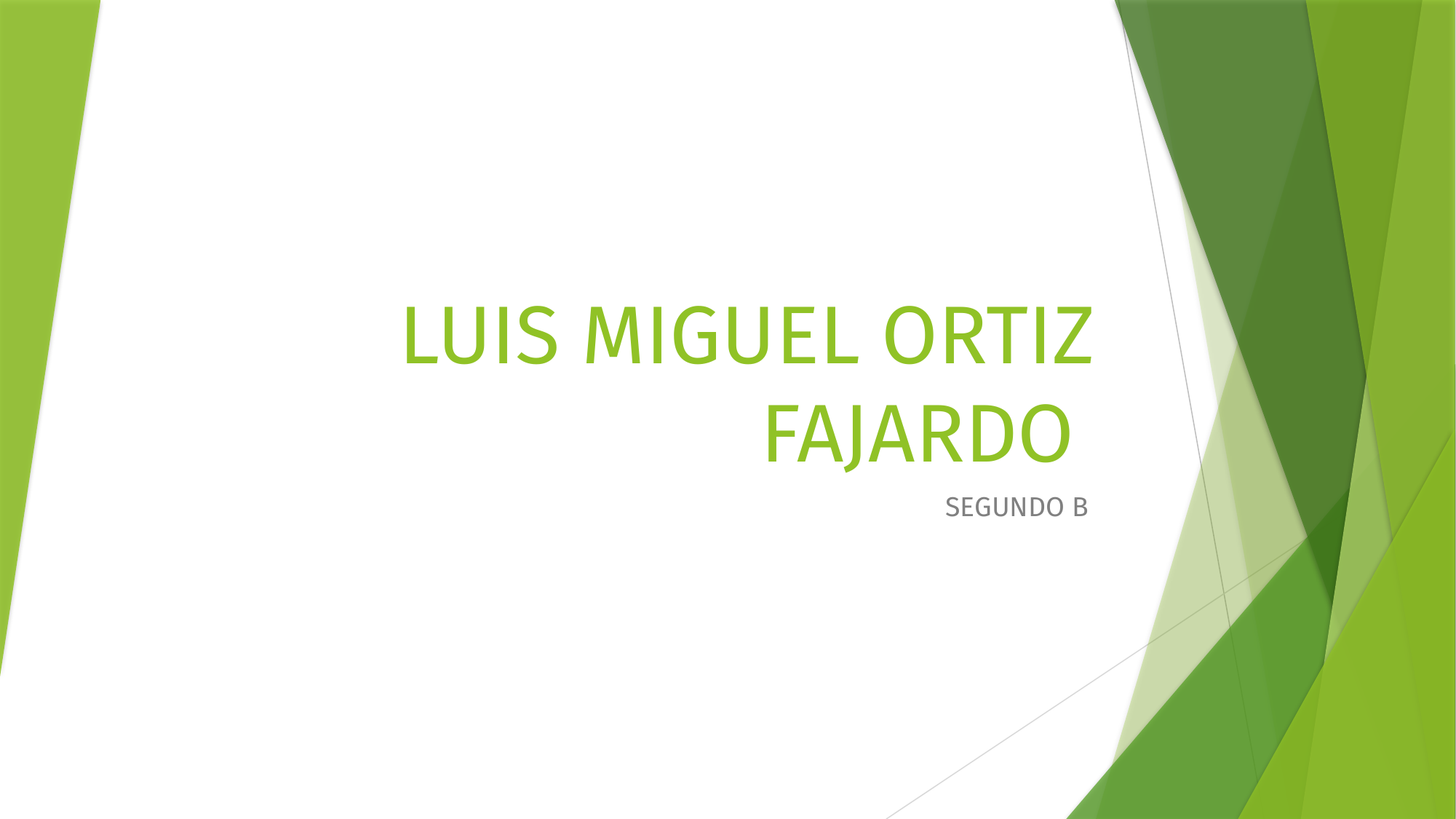

# LUIS MIGUEL ORTIZ FAJARDO
SEGUNDO B